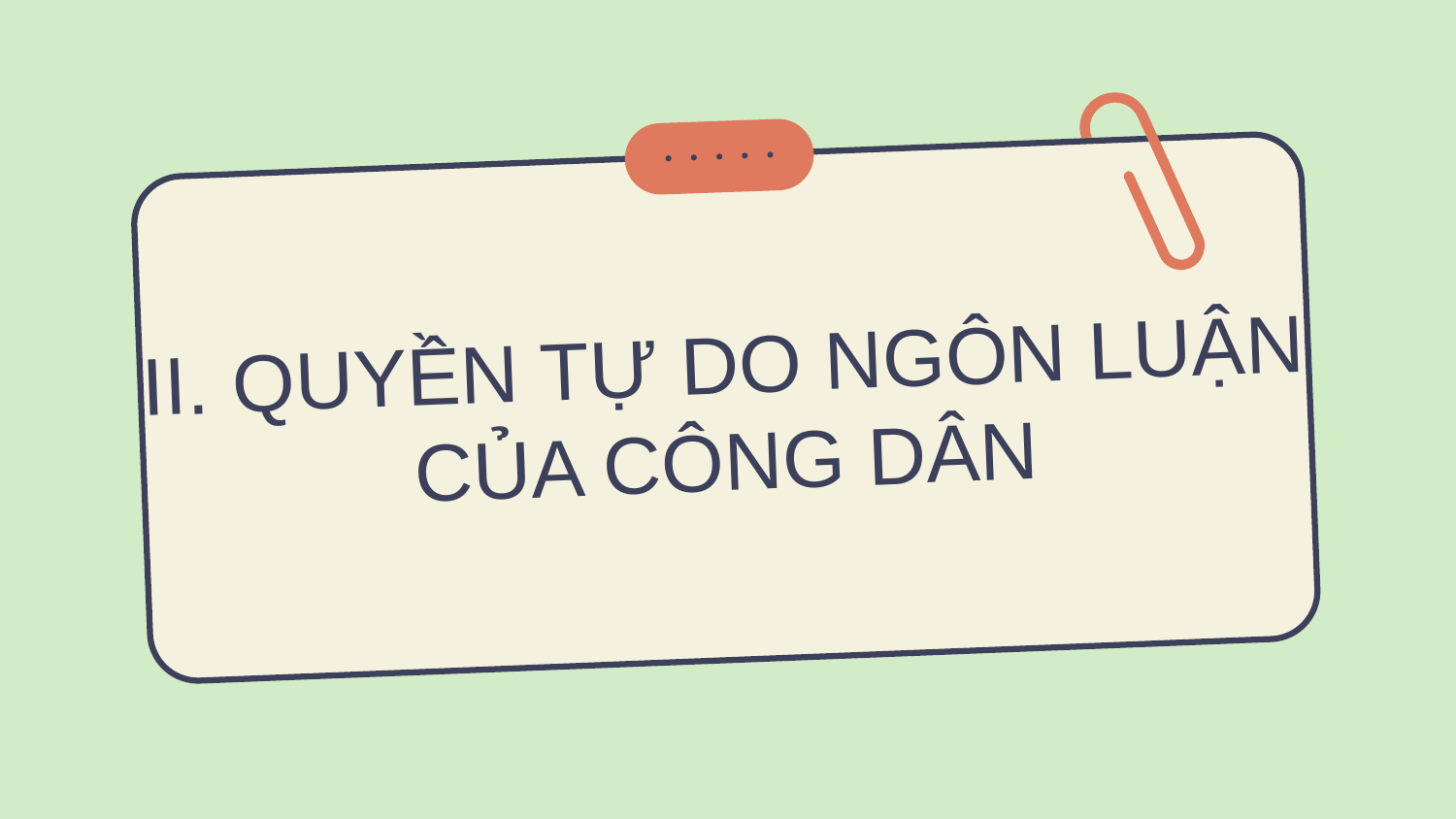

# II. QUYỀN TỰ DO NGÔN LUẬN CỦA CÔNG DÂN